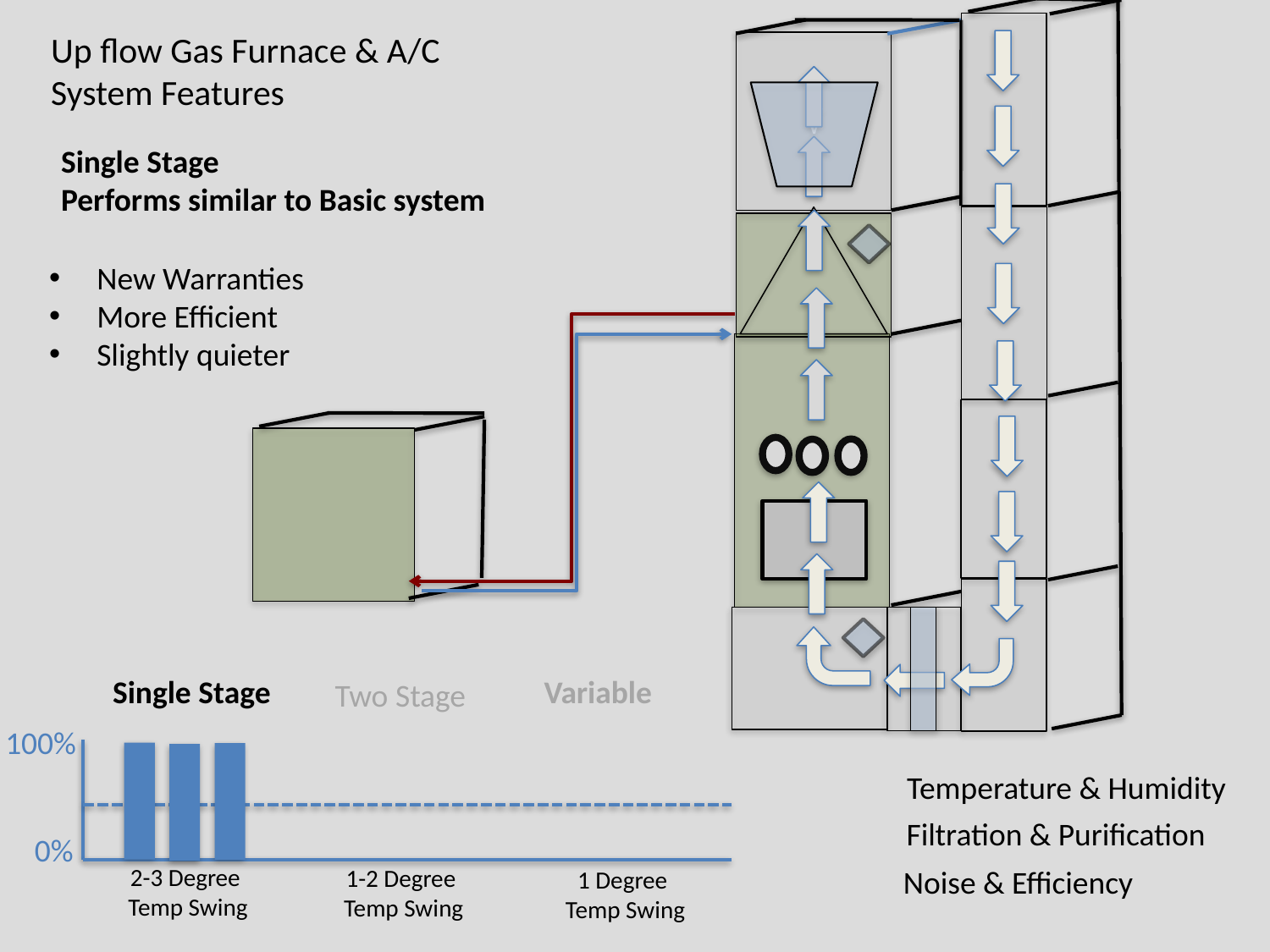

Up flow Gas Furnace & A/C
System Features

√

Single Stage
Performs similar to Basic system

c

New Warranties
More Efficient
Slightly quieter

Single Stage
Variable
Two Stage
100%

Temperature & Humidity
Filtration & Purification
0%
2-3 Degree
Temp Swing
Noise & Efficiency
1-2 Degree
Temp Swing
1 Degree
Temp Swing